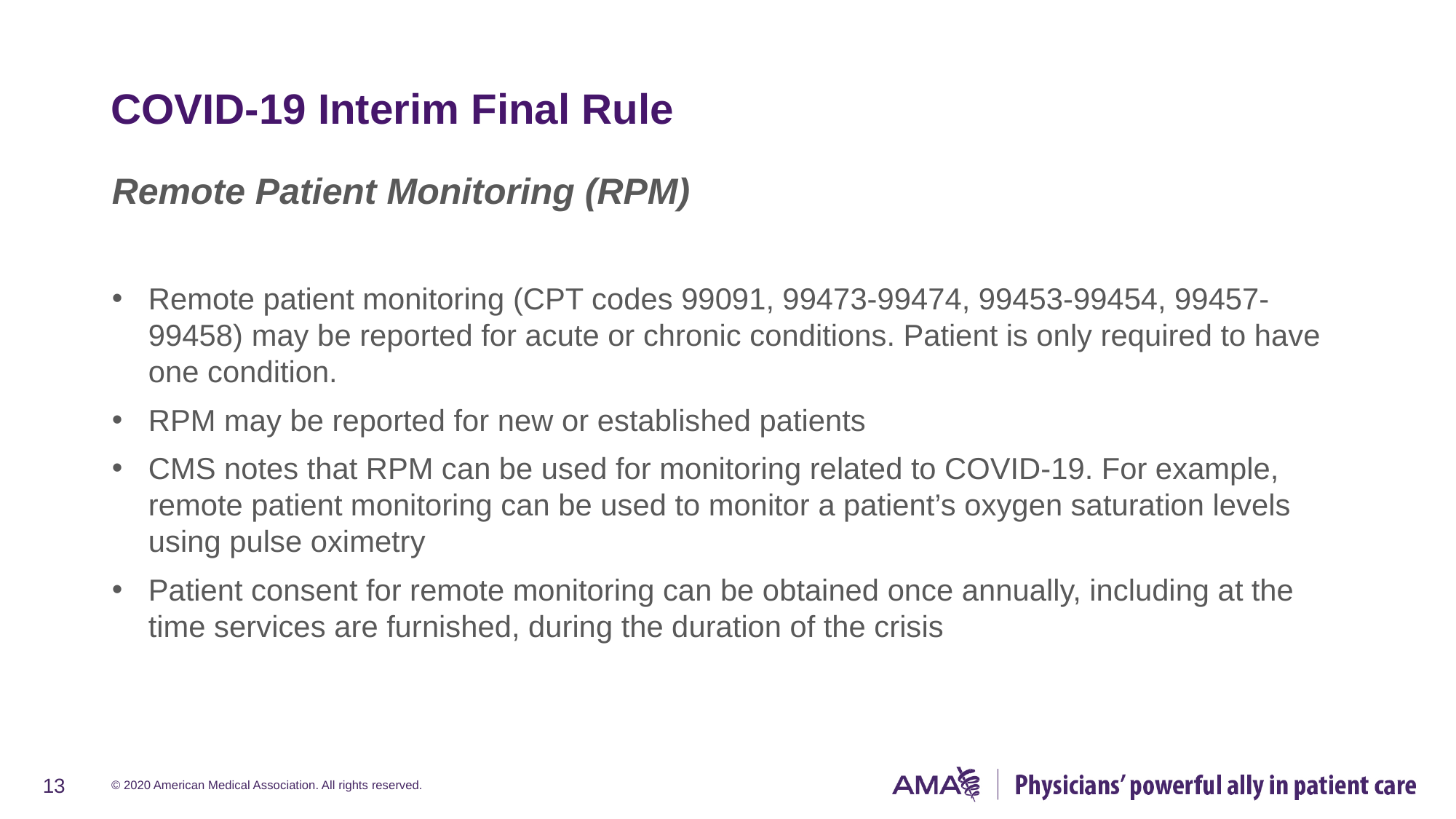

# COVID-19 Interim Final Rule
Remote Patient Monitoring (RPM)

Remote patient monitoring (CPT codes 99091, 99473-99474, 99453-99454, 99457-99458) may be reported for acute or chronic conditions. Patient is only required to have one condition.
RPM may be reported for new or established patients
CMS notes that RPM can be used for monitoring related to COVID-19. For example, remote patient monitoring can be used to monitor a patient’s oxygen saturation levels using pulse oximetry
Patient consent for remote monitoring can be obtained once annually, including at the time services are furnished, during the duration of the crisis

13